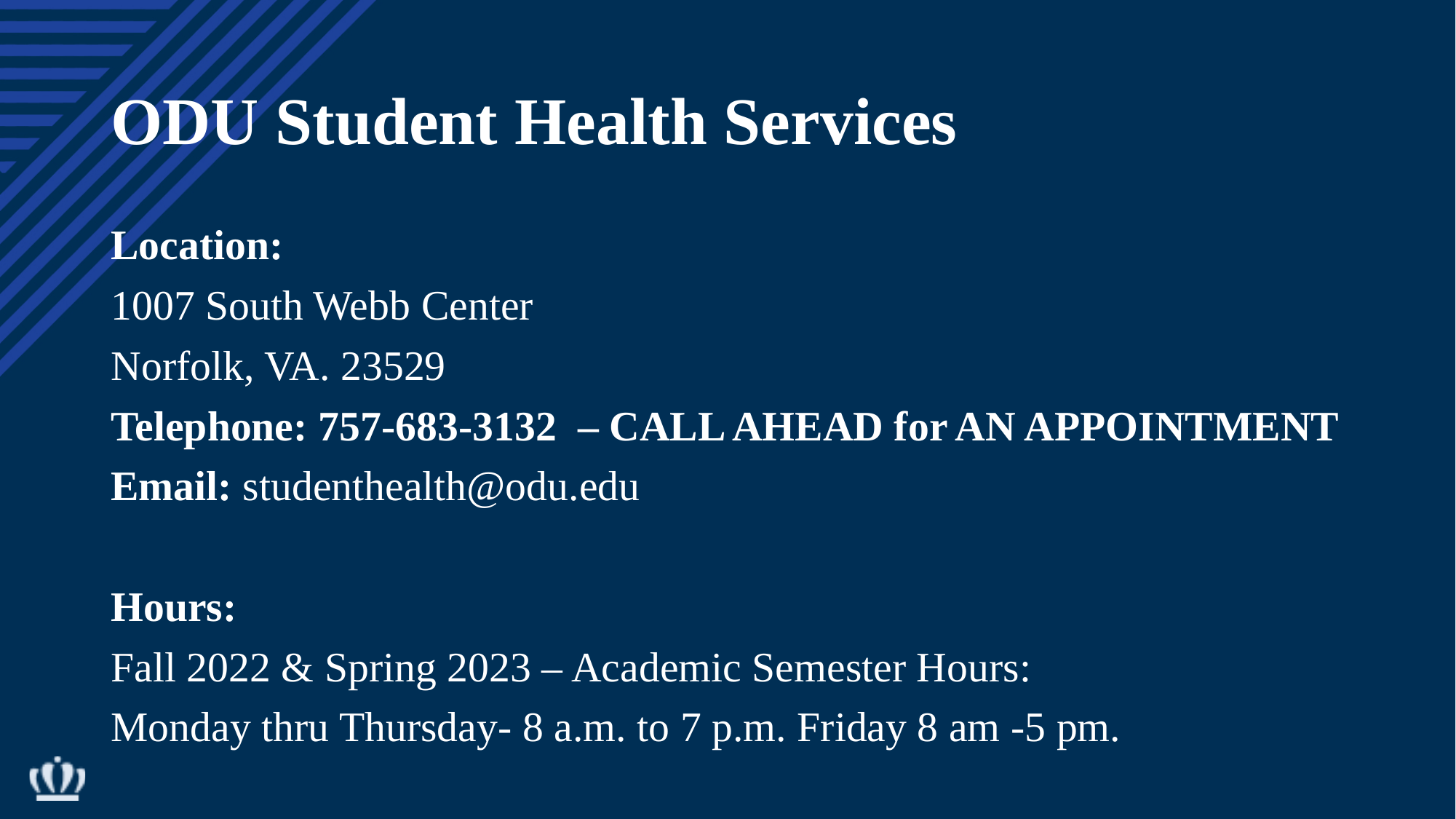

# ODU Student Health Services
Location:
1007 South Webb Center
Norfolk, VA. 23529
Telephone: 757-683-3132  – CALL AHEAD for AN APPOINTMENT
Email: studenthealth@odu.edu

Hours:
Fall 2022 & Spring 2023 – Academic Semester Hours:
Monday thru Thursday- 8 a.m. to 7 p.m. Friday 8 am -5 pm.